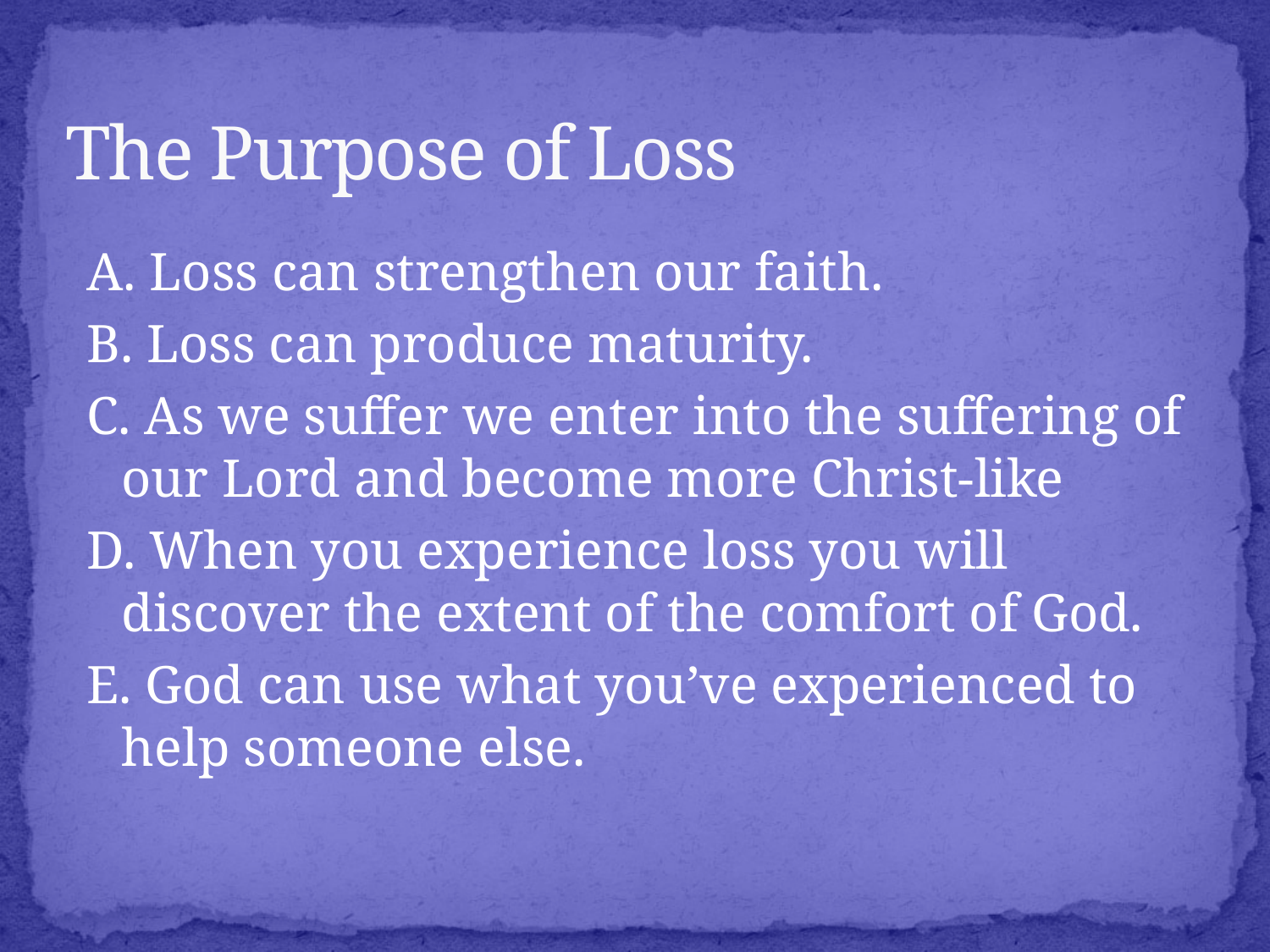

# The Purpose of Loss
A. Loss can strengthen our faith.
B. Loss can produce maturity.
C. As we suffer we enter into the suffering of our Lord and become more Christ-like
D. When you experience loss you will discover the extent of the comfort of God.
E. God can use what you’ve experienced to help someone else.